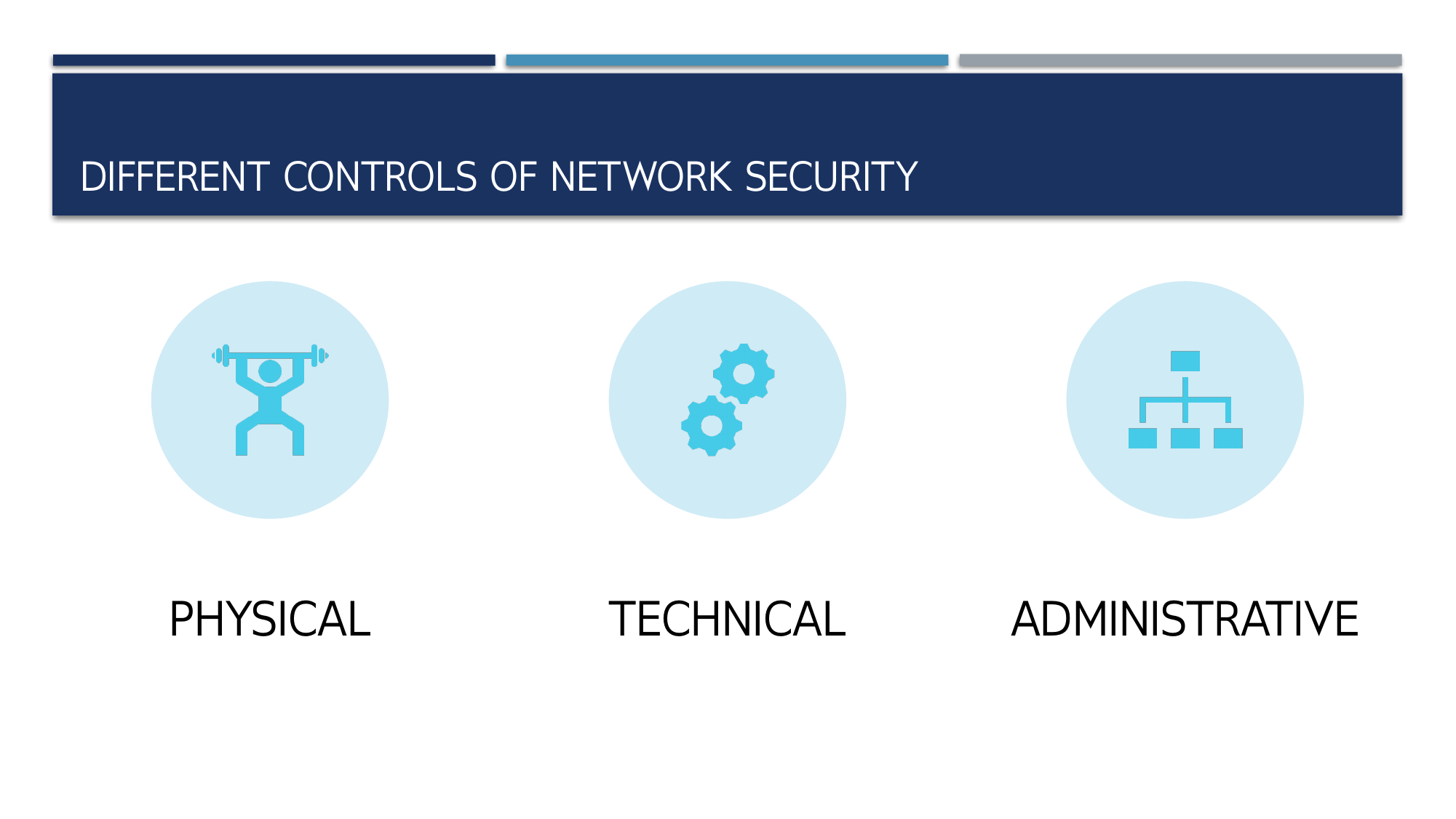

# Different controls of Network security
Physical
Technical
Administrative